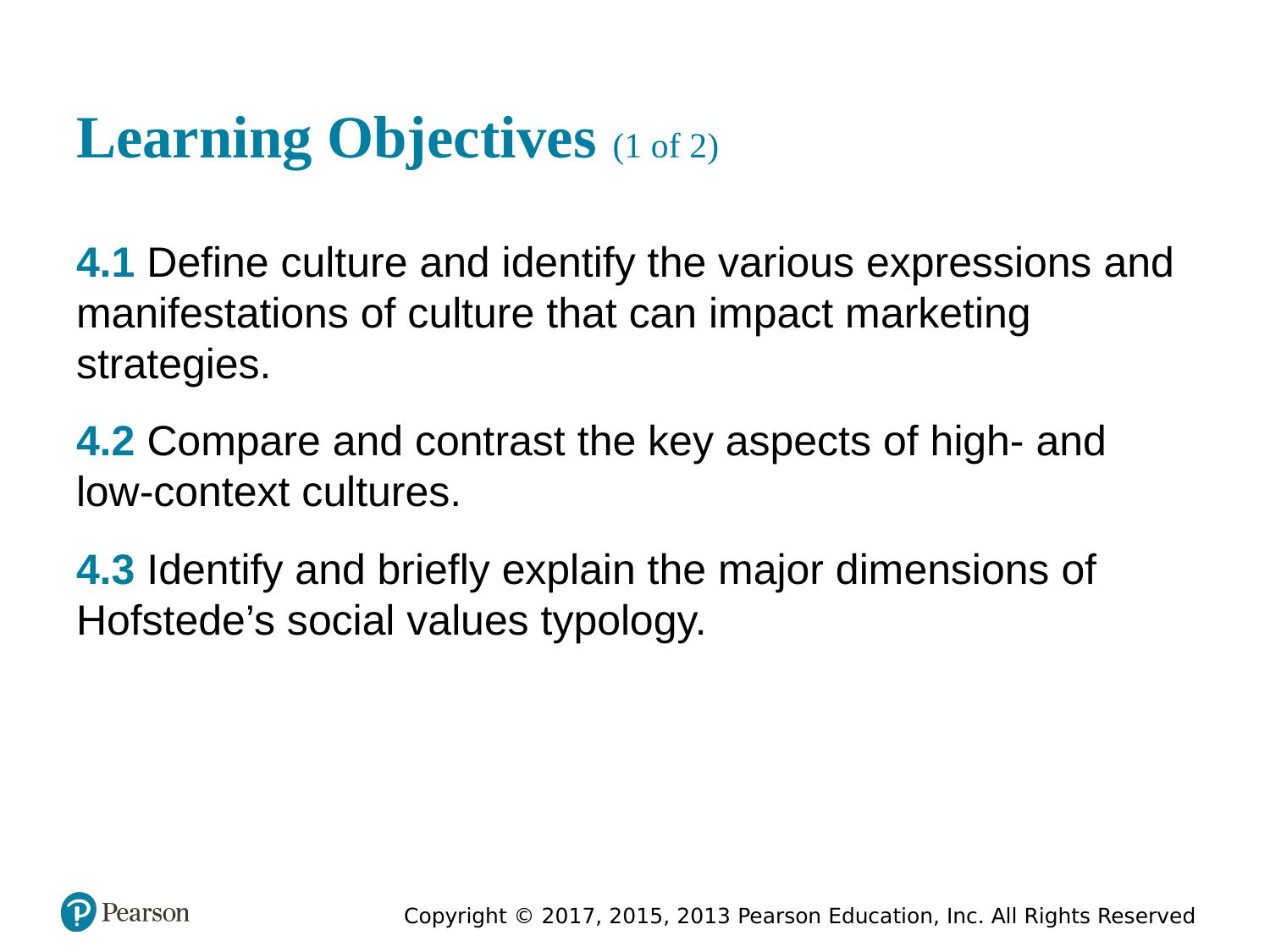

# Learning Objectives (1 of 2)
4.1 Define culture and identify the various expressions and manifestations of culture that can impact marketing strategies.
4.2 Compare and contrast the key aspects of high- and low-context cultures.
4.3 Identify and briefly explain the major dimensions of  Hofstede’s social values typology.